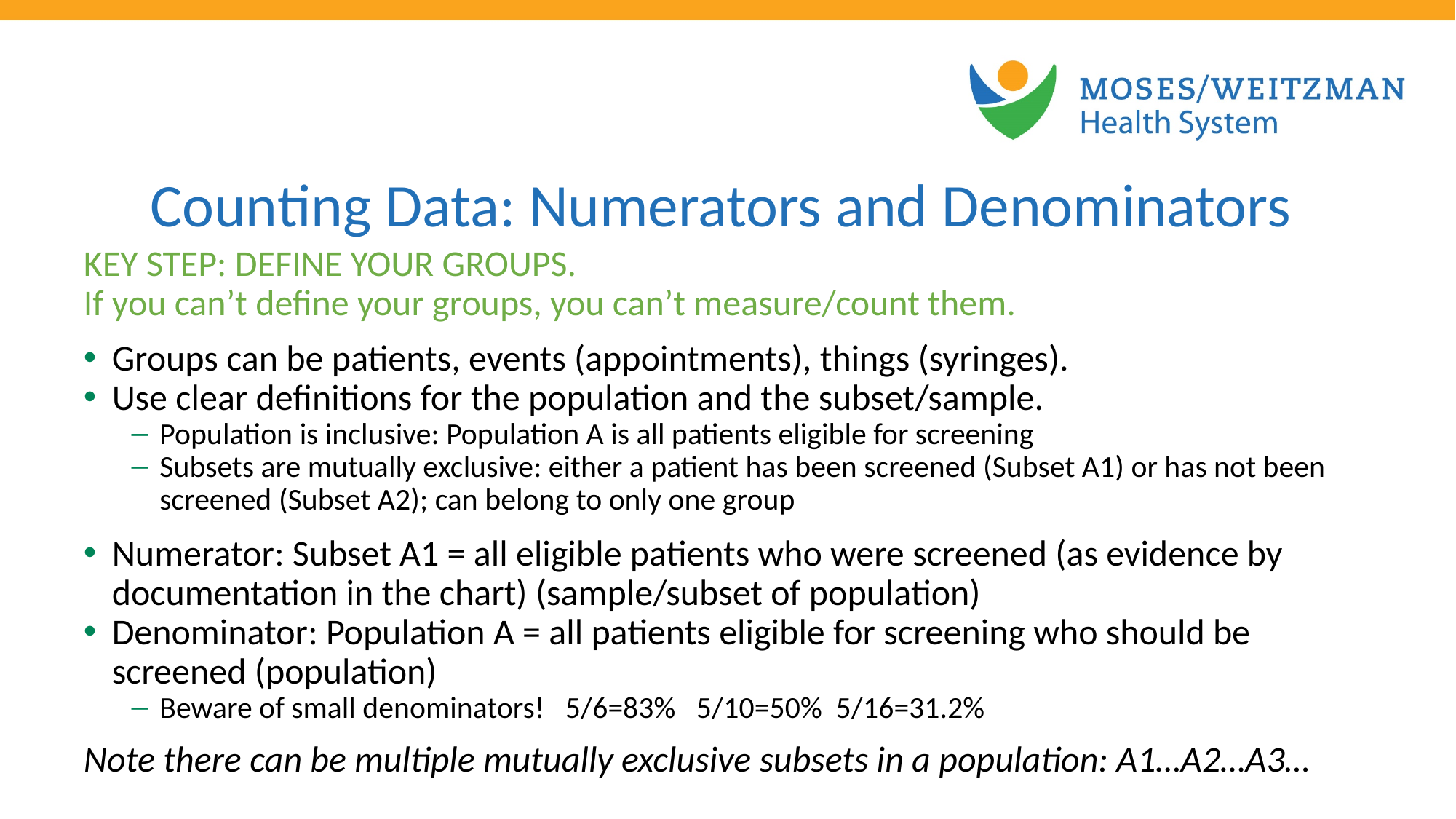

Counting Data: Numerators and Denominators
KEY STEP: DEFINE YOUR GROUPS.
If you can’t define your groups, you can’t measure/count them.

Groups can be patients, events (appointments), things (syringes).
Use clear definitions for the population and the subset/sample.
Population is inclusive: Population A is all patients eligible for screening
Subsets are mutually exclusive: either a patient has been screened (Subset A1) or has not been screened (Subset A2); can belong to only one group
Numerator: Subset A1 = all eligible patients who were screened (as evidence by documentation in the chart) (sample/subset of population)
Denominator: Population A = all patients eligible for screening who should be screened (population)
Beware of small denominators!   5/6=83%   5/10=50%  5/16=31.2%

Note there can be multiple mutually exclusive subsets in a population: A1…A2…A3…